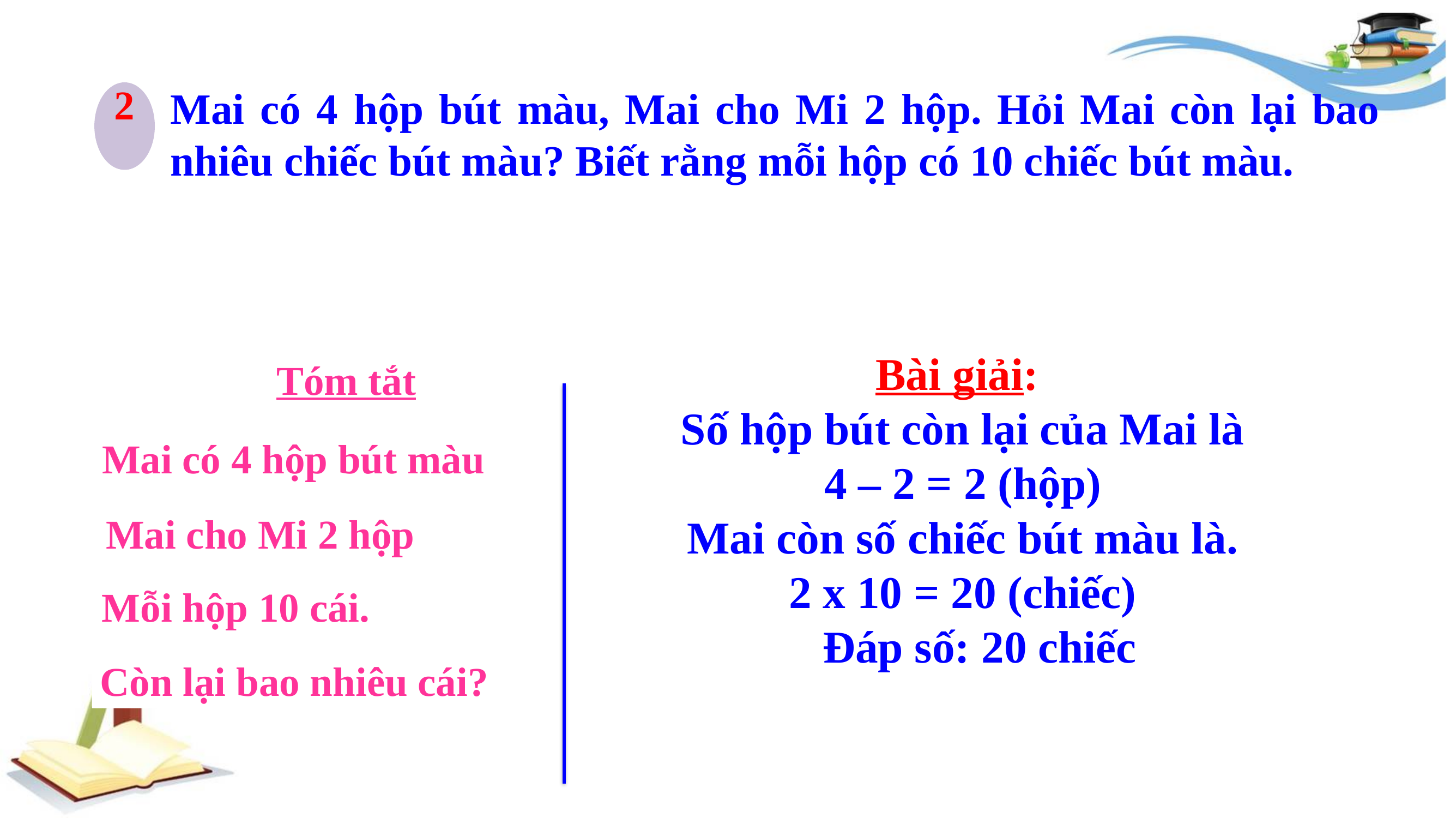

2

Mai có 4 hộp bút màu, Mai cho Mi 2 hộp. Hỏi Mai còn lại bao nhiêu chiếc bút màu? Biết rằng mỗi hộp có 10 chiếc bút màu.
Bài giải:
Số hộp bút còn lại của Mai là
4 – 2 = 2 (hộp)
Mai còn số chiếc bút màu là.
2 x 10 = 20 (chiếc)
   Đáp số: 20 chiếc
Tóm tắt
Mai có 4 hộp bút màu
Mai cho Mi 2 hộp
Mỗi hộp 10 cái.
Còn lại bao nhiêu cái?